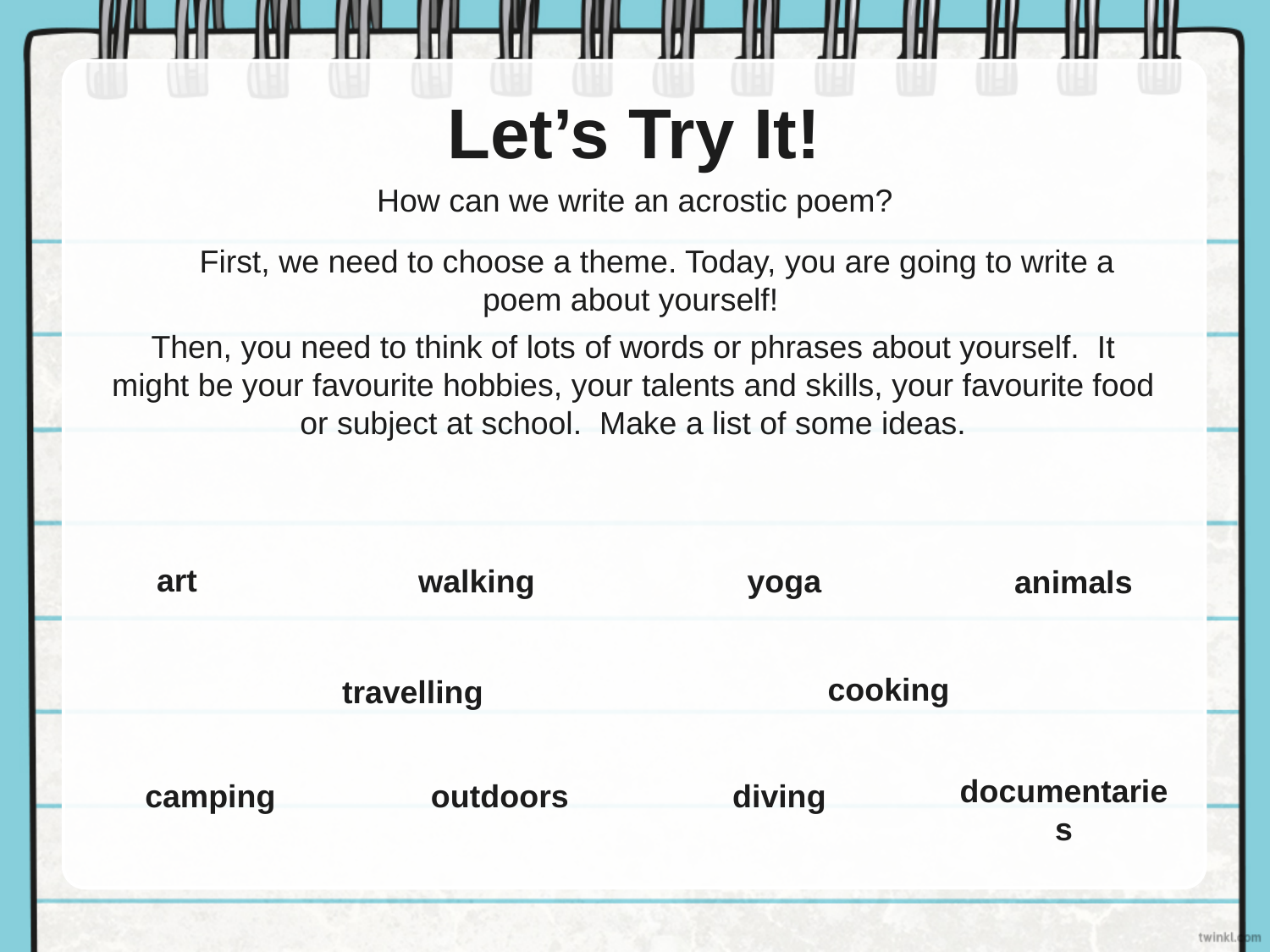

# Let’s Try It!
How can we write an acrostic poem?
     First, we need to choose a theme. Today, you are going to write a poem about yourself!
Then, you need to think of lots of words or phrases about yourself.  It might be your favourite hobbies, your talents and skills, your favourite food or subject at school.  Make a list of some ideas.
art
yoga
walking
animals
cooking
travelling
documentaries
outdoors
diving
camping